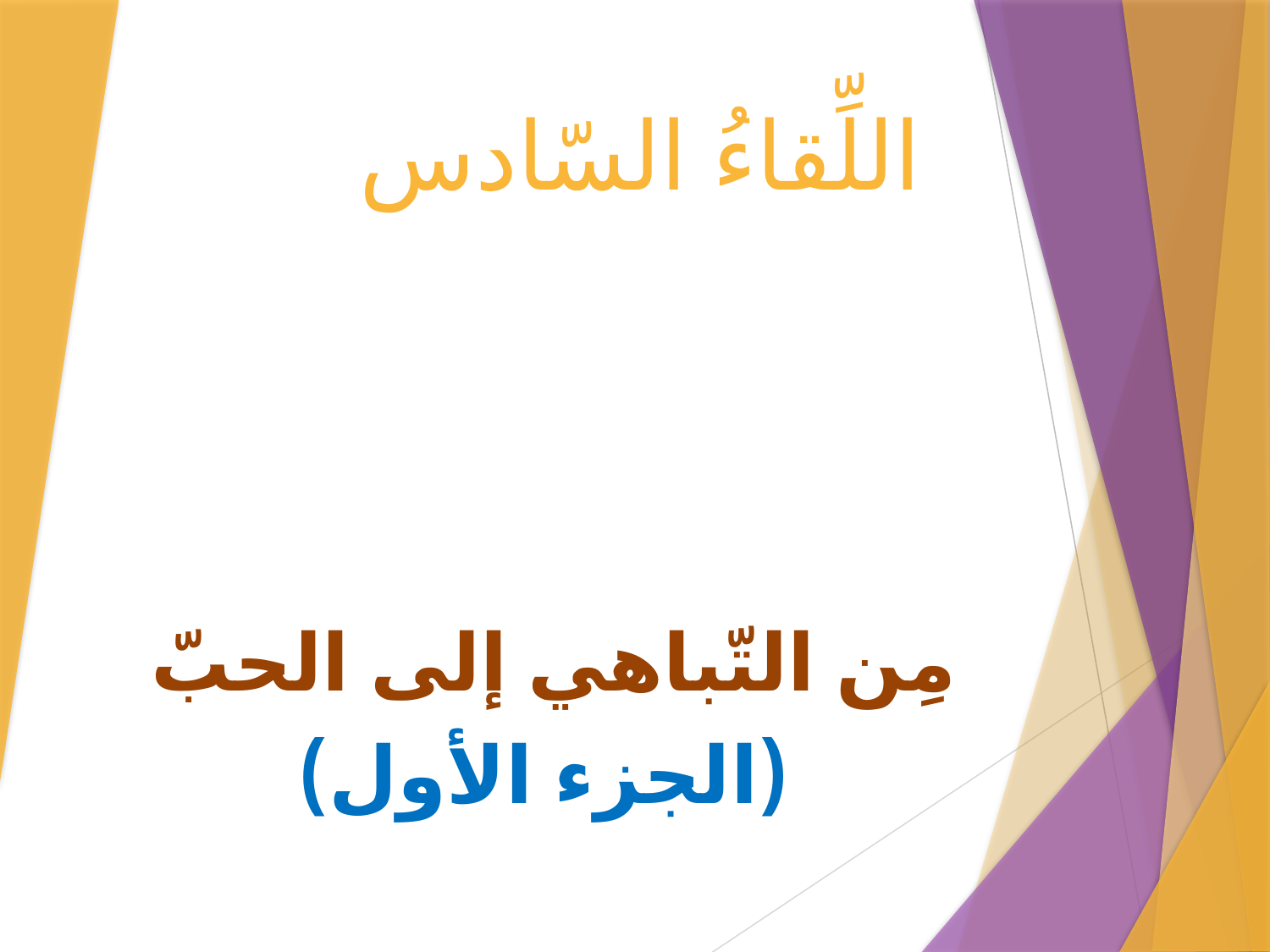

# اللِّقاءُ السّادس
مِن التّباهي إلى الحبّ
(الجزء الأول)